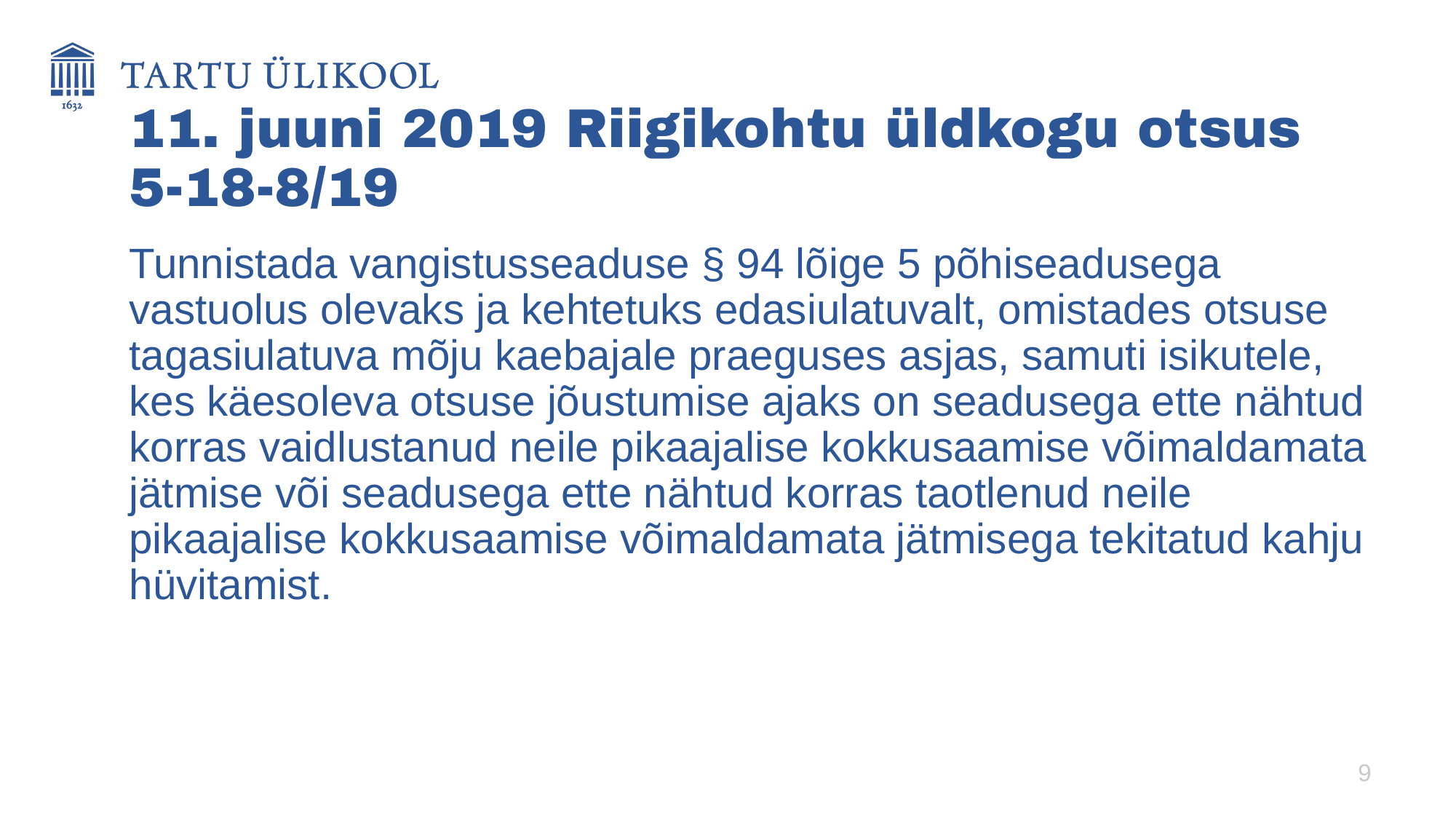

# 11. juuni 2019 Riigikohtu üldkogu otsus 5-18-8/19
Tunnistada vangistusseaduse § 94 lõige 5 põhiseadusega vastuolus olevaks ja kehtetuks edasiulatuvalt, omistades otsuse tagasiulatuva mõju kaebajale praeguses asjas, samuti isikutele, kes käesoleva otsuse jõustumise ajaks on seadusega ette nähtud korras vaidlustanud neile pikaajalise kokkusaamise võimaldamata jätmise või seadusega ette nähtud korras taotlenud neile pikaajalise kokkusaamise võimaldamata jätmisega tekitatud kahju hüvitamist.

9